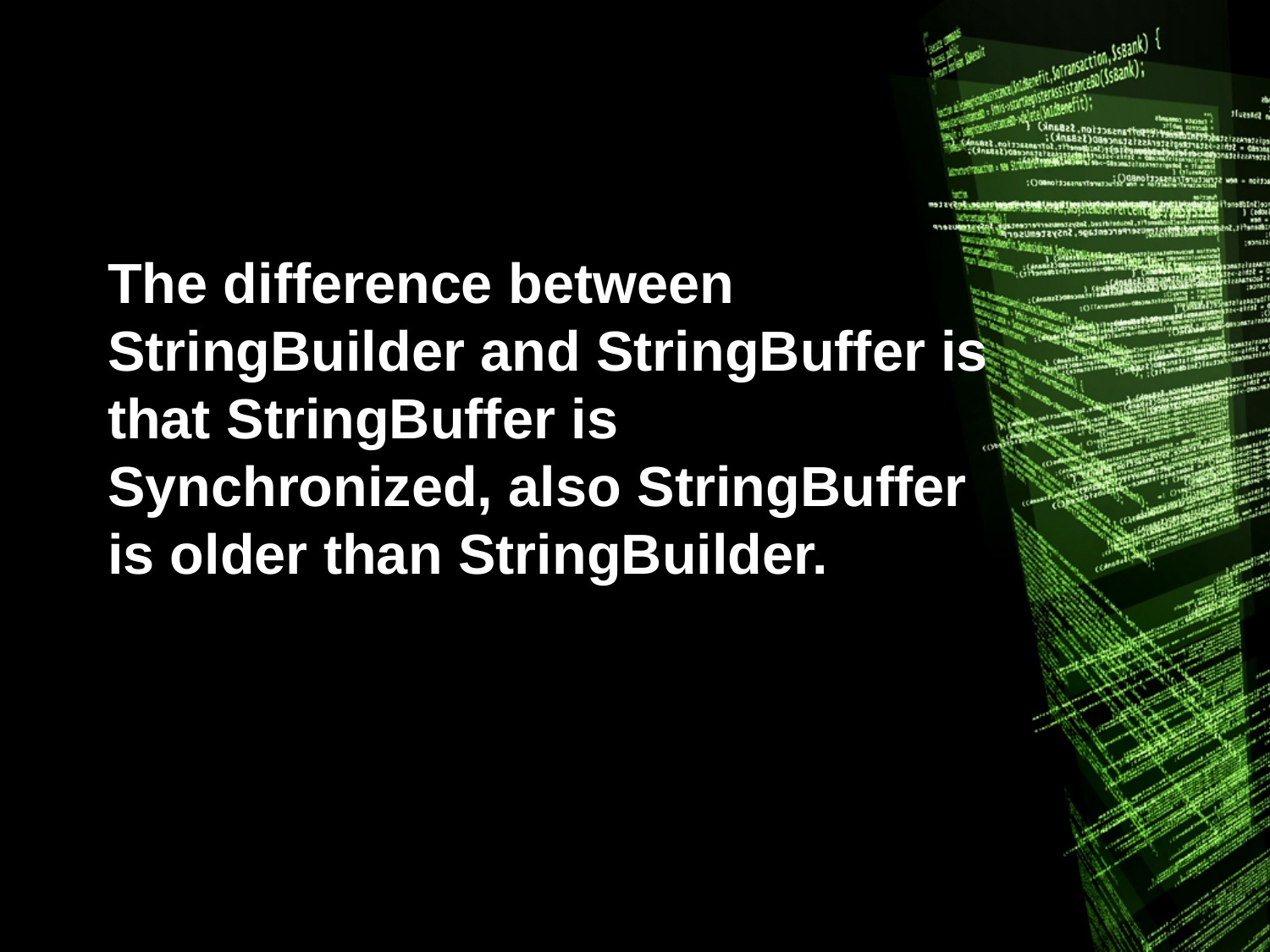

# The difference between StringBuilder and StringBuffer is that StringBuffer is Synchronized, also StringBuffer is older than StringBuilder.